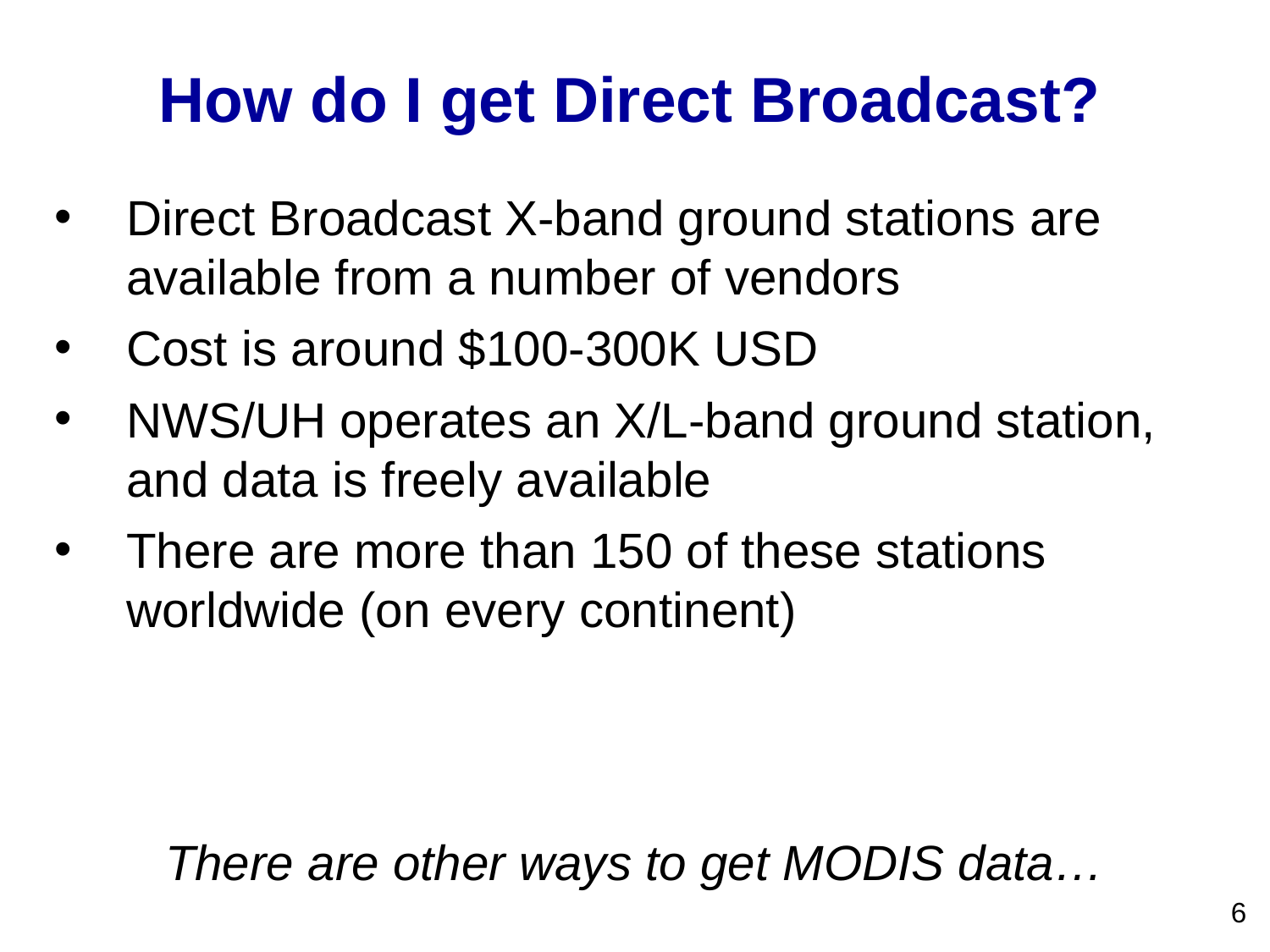

How do I get Direct Broadcast?
Direct Broadcast X-band ground stations are available from a number of vendors
Cost is around $100-300K USD
NWS/UH operates an X/L-band ground station, and data is freely available
There are more than 150 of these stations worldwide (on every continent)
There are other ways to get MODIS data…
6